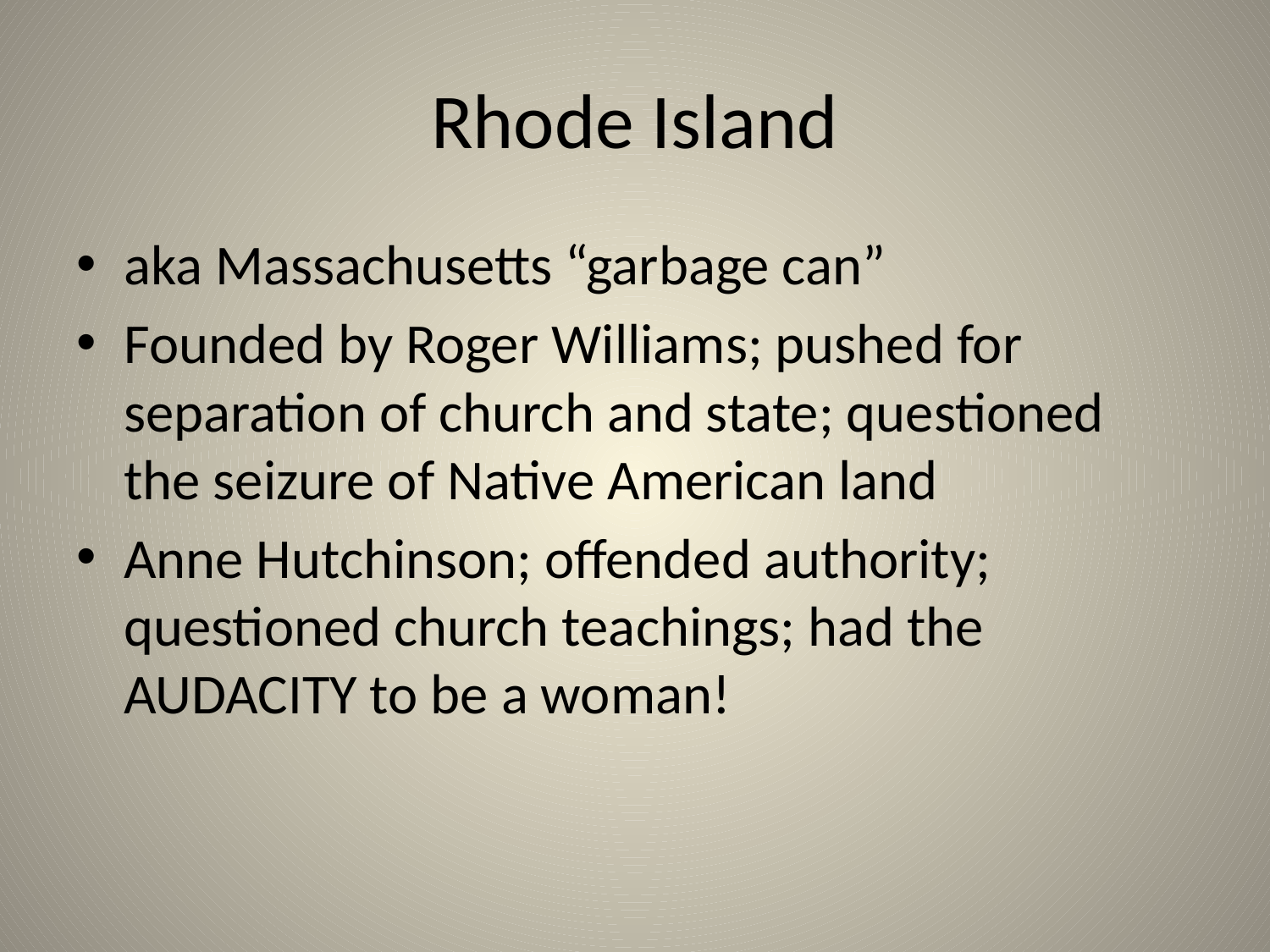

# Rhode Island
aka Massachusetts “garbage can”
Founded by Roger Williams; pushed for separation of church and state; questioned the seizure of Native American land
Anne Hutchinson; offended authority; questioned church teachings; had the AUDACITY to be a woman!